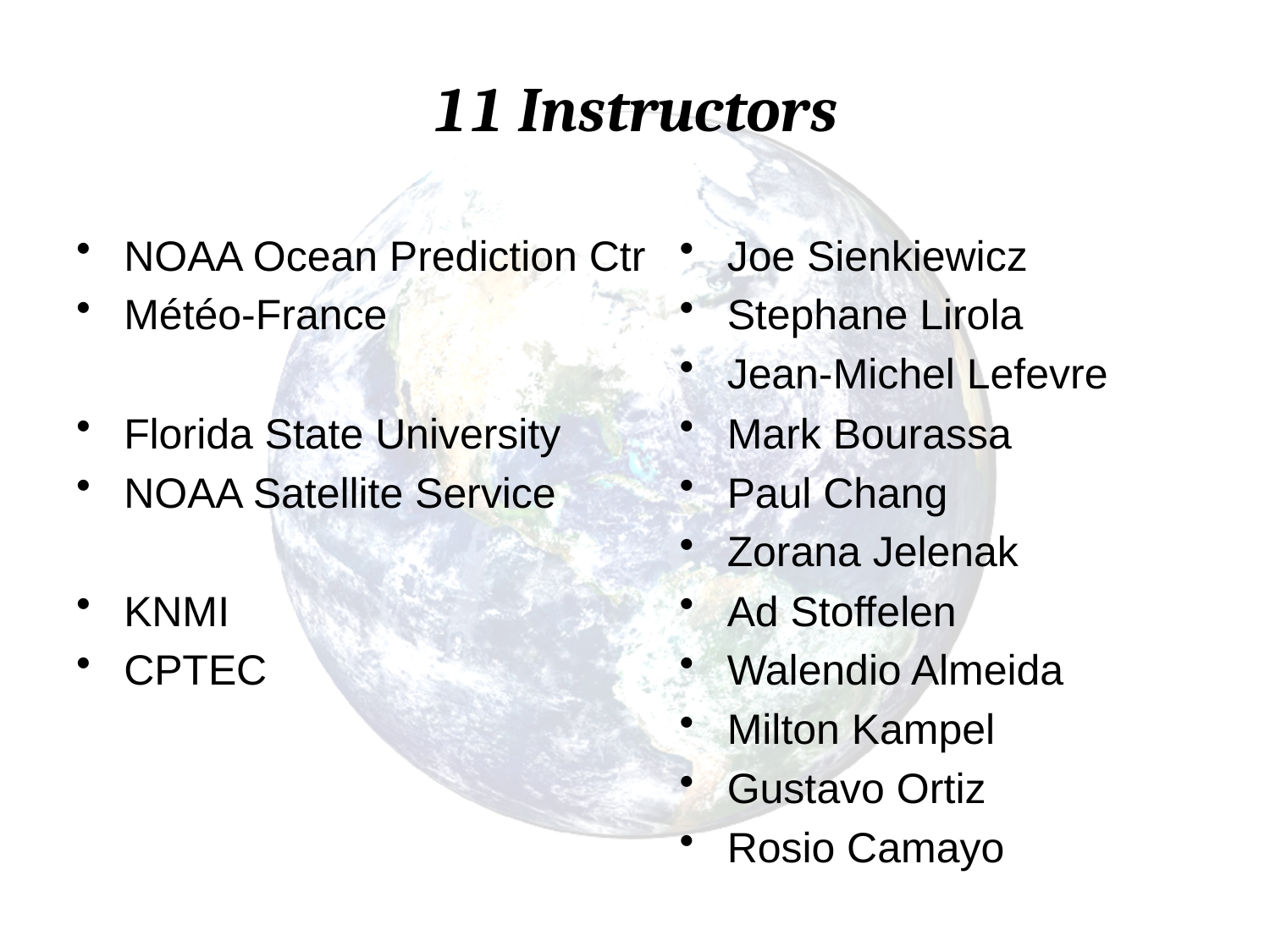

# 11 Instructors
NOAA Ocean Prediction Ctr
Météo-France

Florida State University
NOAA Satellite Service

KNMI
CPTEC
Joe Sienkiewicz
Stephane Lirola
Jean-Michel Lefevre
Mark Bourassa
Paul Chang
Zorana Jelenak
Ad Stoffelen
Walendio Almeida
Milton Kampel
Gustavo Ortiz
Rosio Camayo